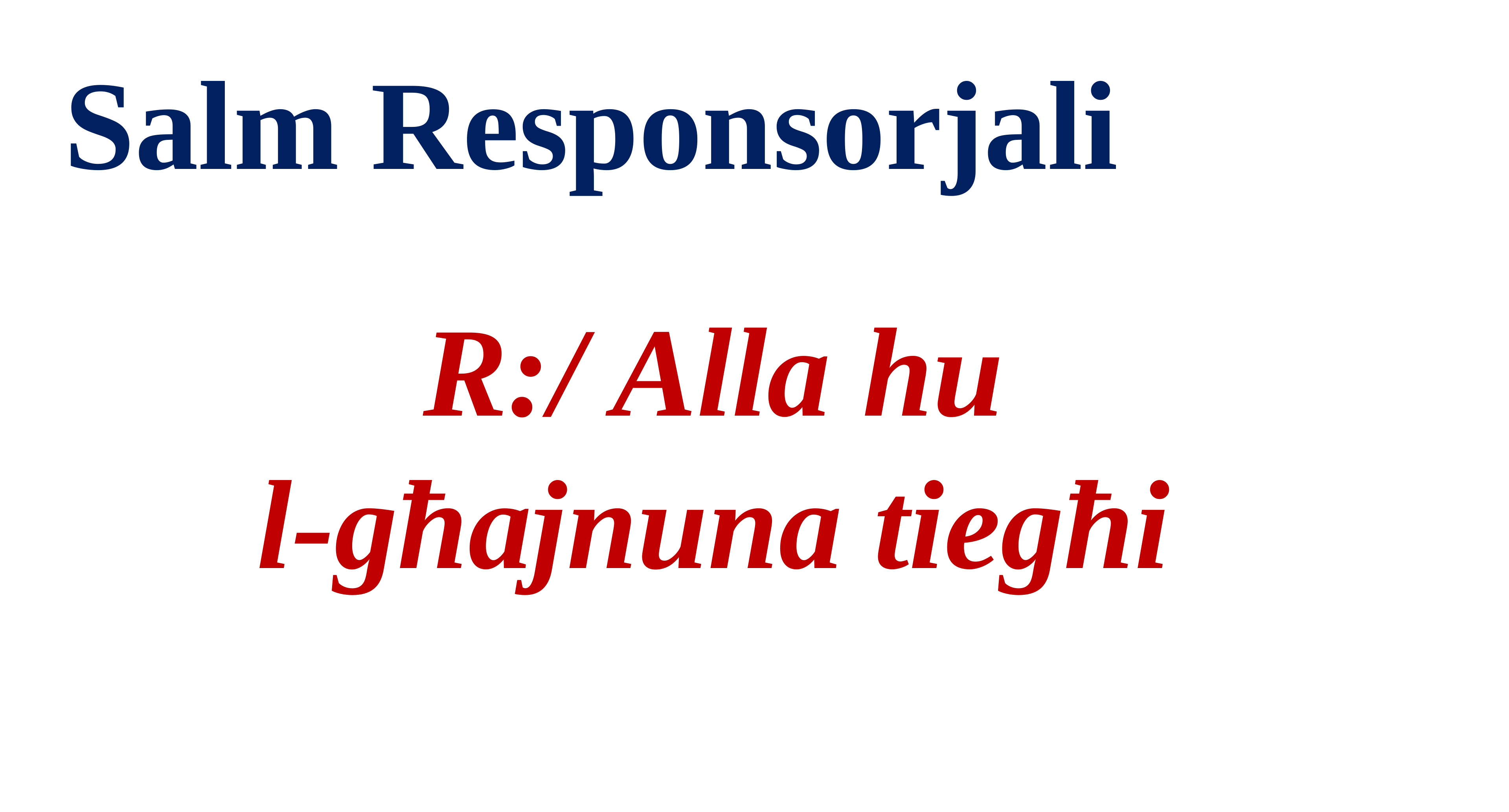

Salm Responsorjali
R:/ Alla hu
l-għajnuna tiegħi